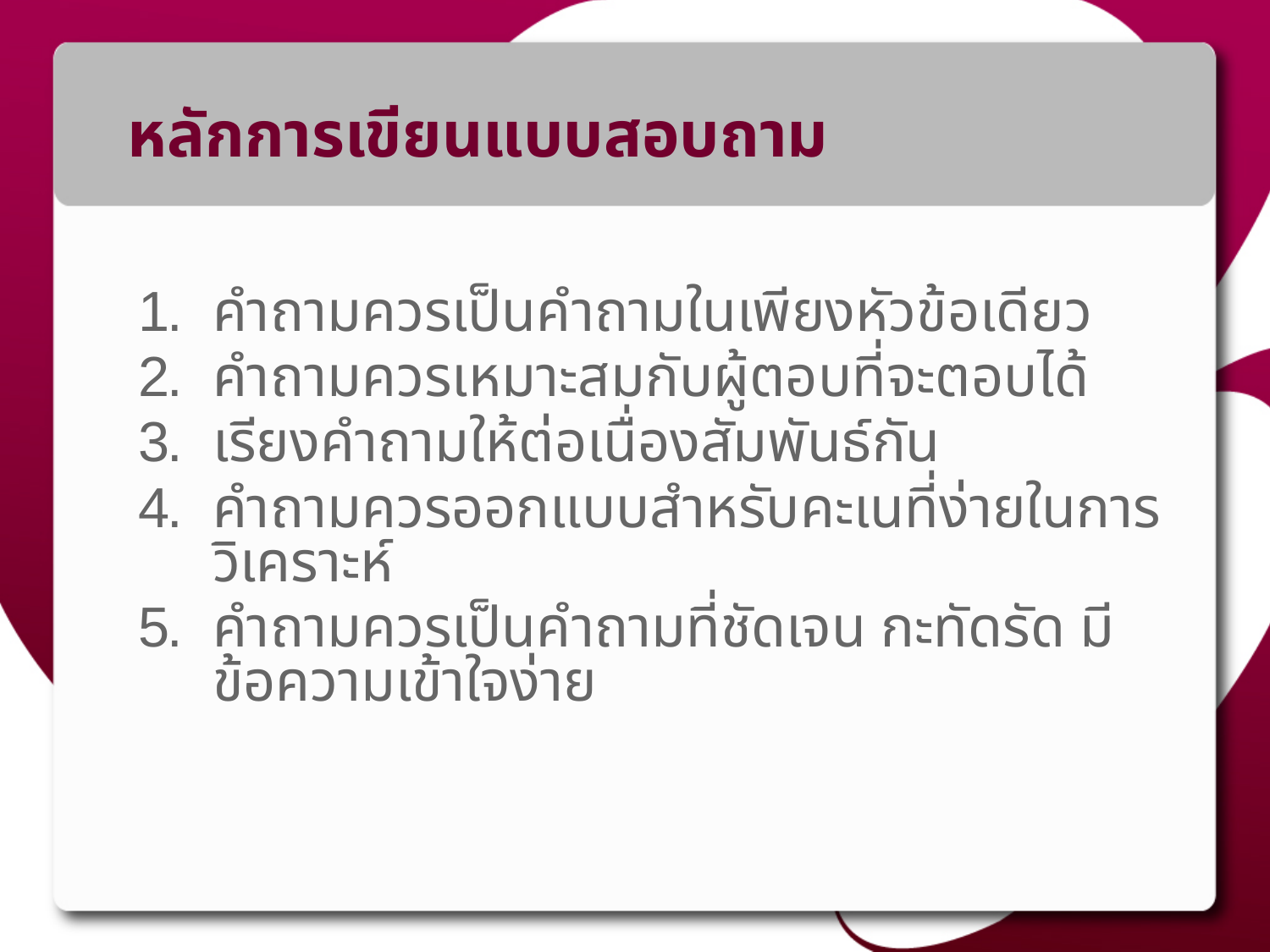

# หลักการเขียนแบบสอบถาม
คำถามควรเป็นคำถามในเพียงหัวข้อเดียว
คำถามควรเหมาะสมกับผู้ตอบที่จะตอบได้
เรียงคำถามให้ต่อเนื่องสัมพันธ์กัน
คำถามควรออกแบบสำหรับคะเนที่ง่ายในการวิเคราะห์
คำถามควรเป็นคำถามที่ชัดเจน กะทัดรัด มีข้อความเข้าใจง่าย